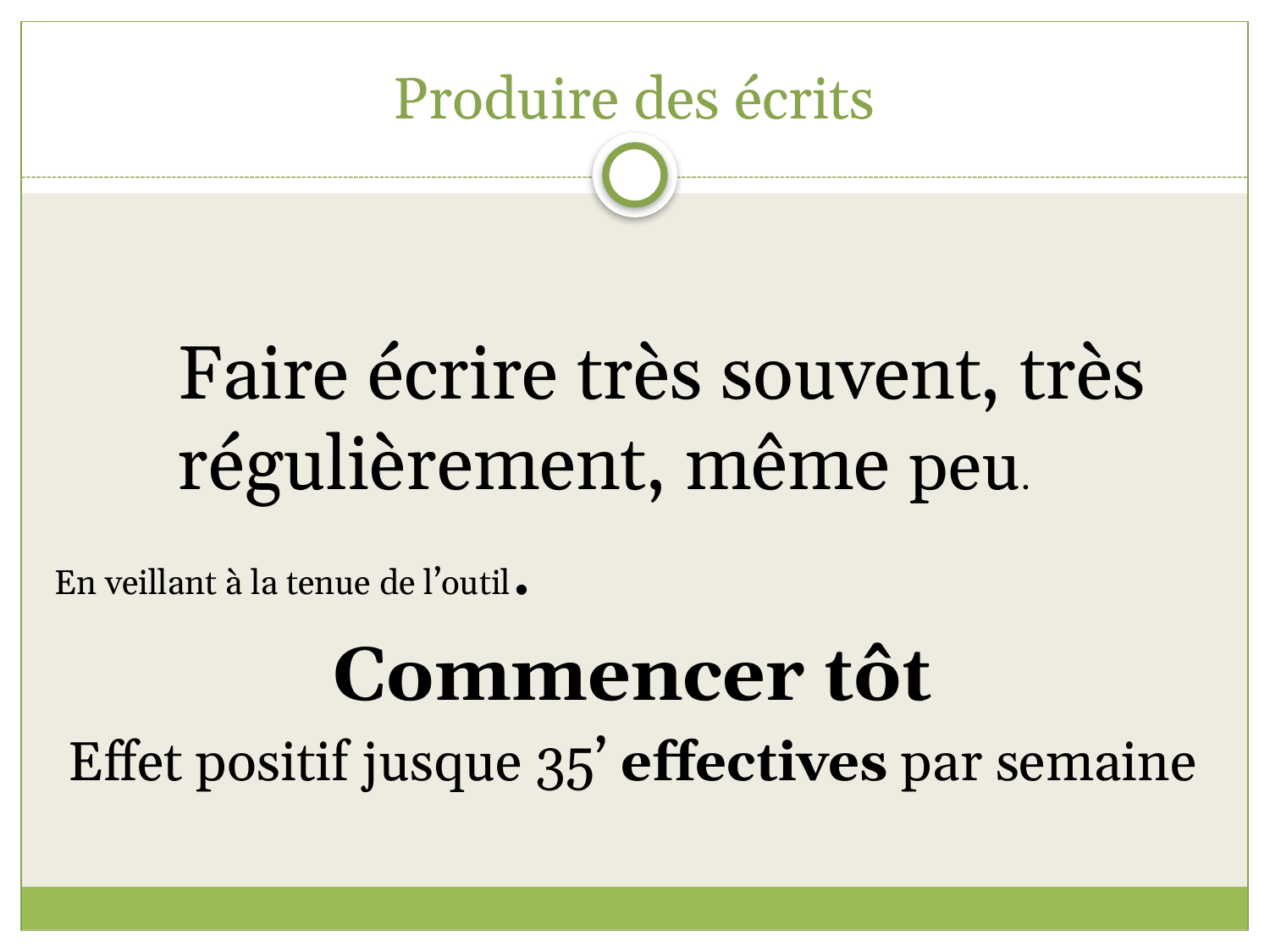

# Produire des écrits

	Faire écrire très souvent, très 	régulièrement, même peu.
En veillant à la tenue de l’outil.
Commencer tôt
Effet positif jusque 35’ effectives par semaine